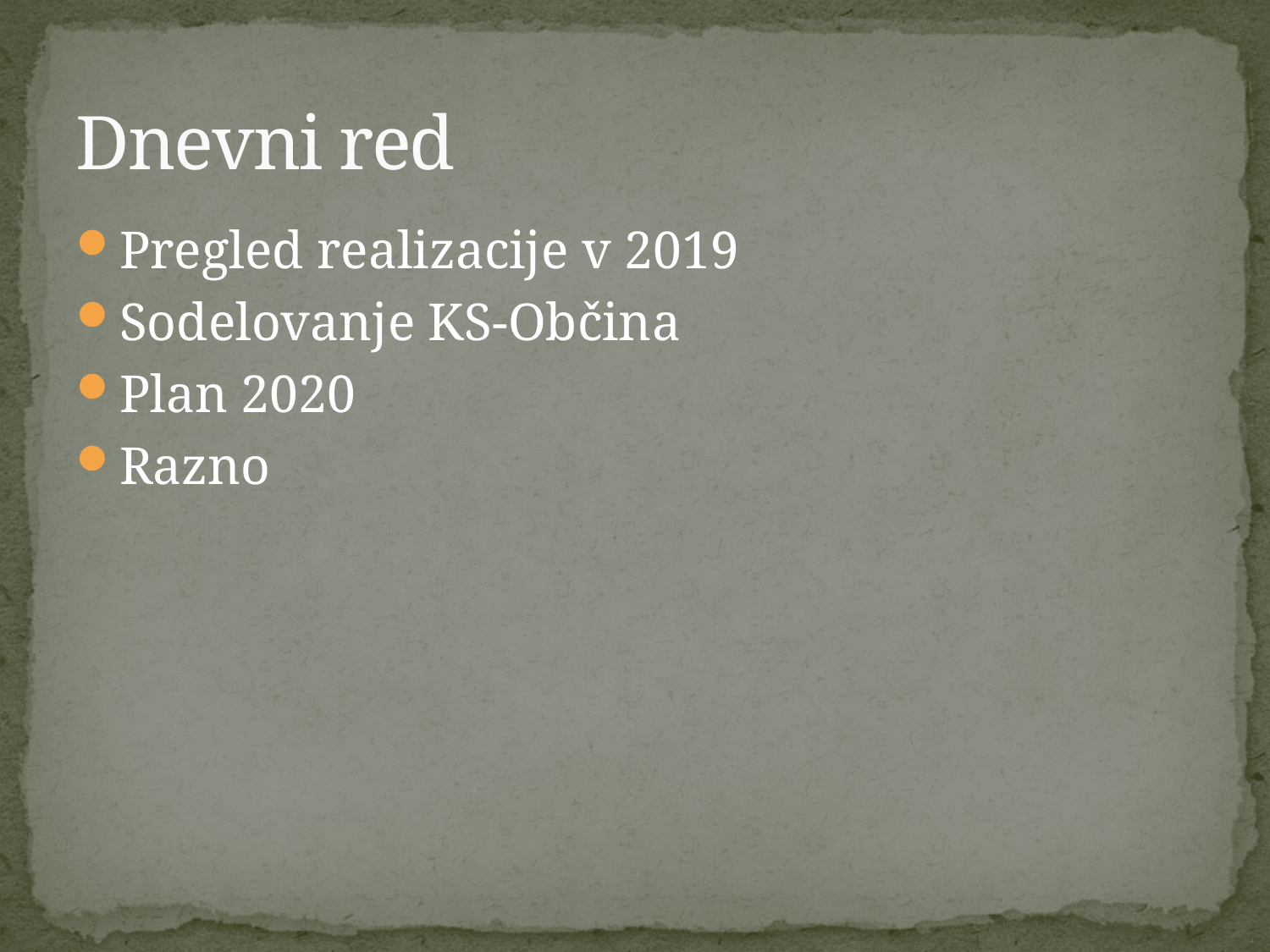

# Dnevni red
Pregled realizacije v 2019
Sodelovanje KS-Občina
Plan 2020
Razno